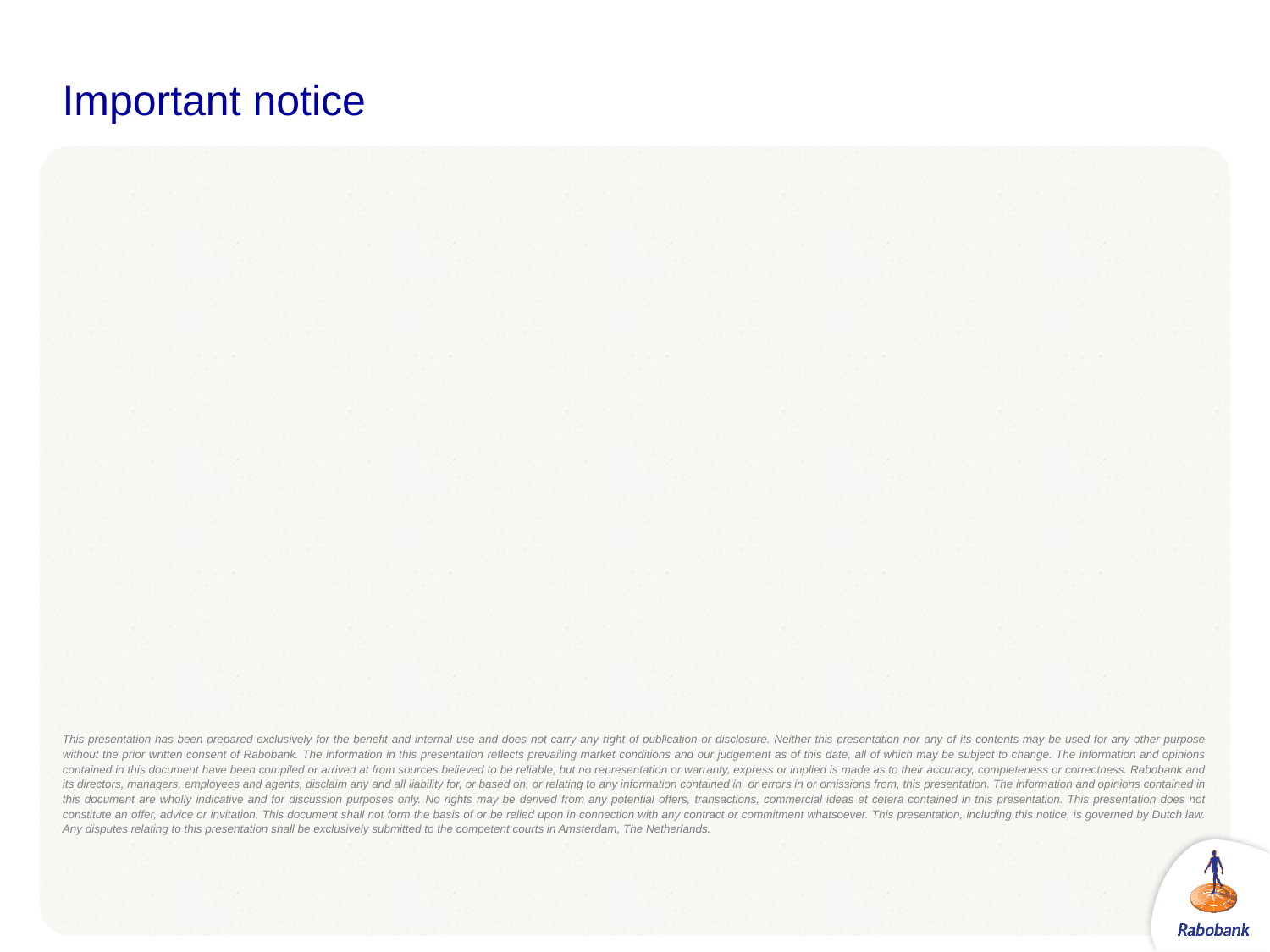

# Important notice

This presentation has been prepared exclusively for the benefit and internal use and does not carry any right of publication or disclosure. Neither this presentation nor any of its contents may be used for any other purpose without the prior written consent of Rabobank. The information in this presentation reflects prevailing market conditions and our judgement as of this date, all of which may be subject to change. The information and opinions contained in this document have been compiled or arrived at from sources believed to be reliable, but no representation or warranty, express or implied is made as to their accuracy, completeness or correctness. Rabobank and its directors, managers, employees and agents, disclaim any and all liability for, or based on, or relating to any information contained in, or errors in or omissions from, this presentation. The information and opinions contained in this document are wholly indicative and for discussion purposes only. No rights may be derived from any potential offers, transactions, commercial ideas et cetera contained in this presentation. This presentation does not constitute an offer, advice or invitation. This document shall not form the basis of or be relied upon in connection with any contract or commitment whatsoever. This presentation, including this notice, is governed by Dutch law. Any disputes relating to this presentation shall be exclusively submitted to the competent courts in Amsterdam, The Netherlands.